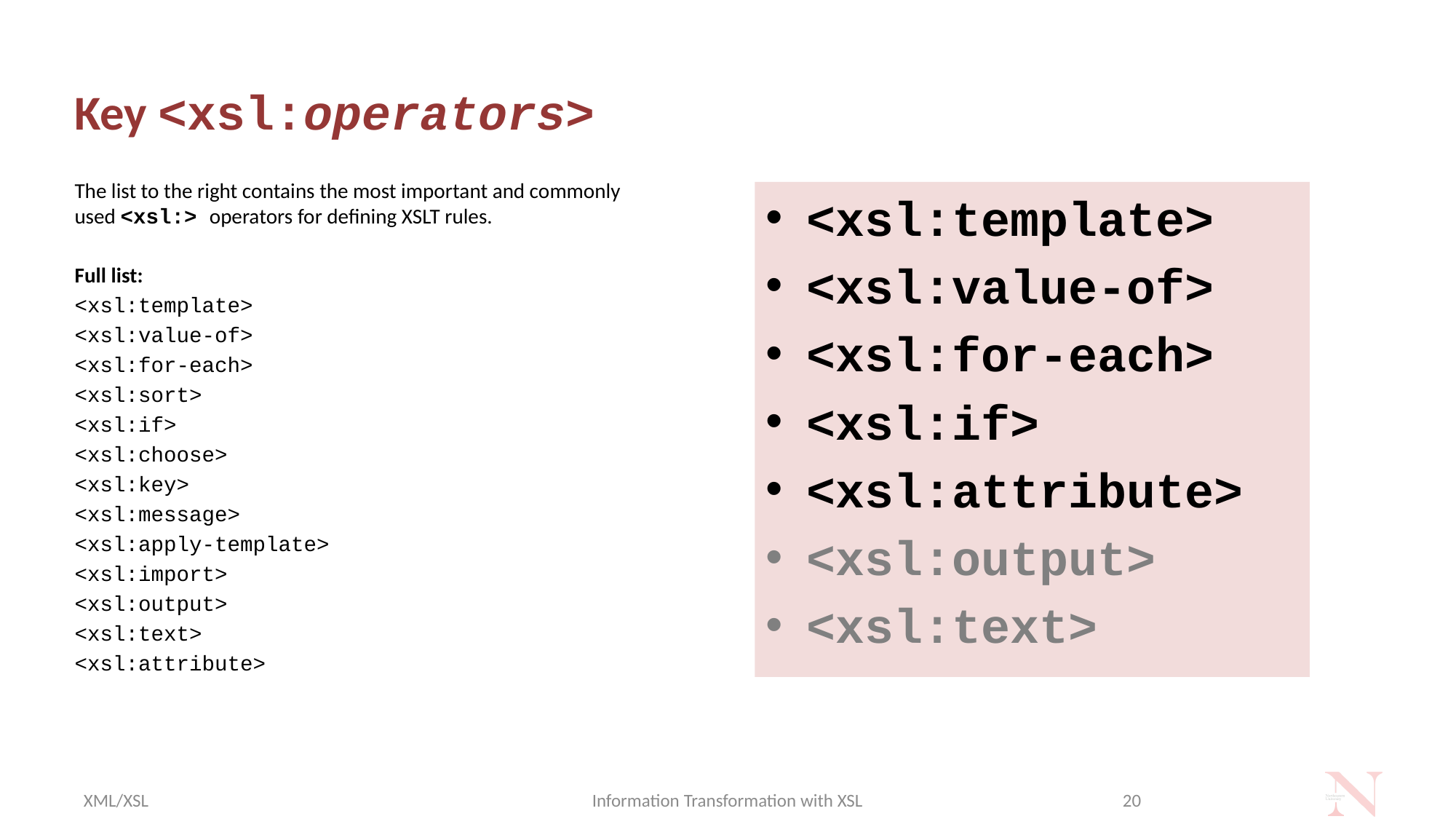

# Key <xsl:operators>
The list to the right contains the most important and commonly used <xsl:> operators for defining XSLT rules.

Full list:
<xsl:template>
<xsl:value-of>
<xsl:for-each>
<xsl:sort>
<xsl:if>
<xsl:choose>
<xsl:key>
<xsl:message>
<xsl:apply-template>
<xsl:import>
<xsl:output>
<xsl:text>
<xsl:attribute>

<xsl:template>
<xsl:value-of>
<xsl:for-each>
<xsl:if>
<xsl:attribute>
<xsl:output>
<xsl:text>
XML/XSL
Information Transformation with XSL
20